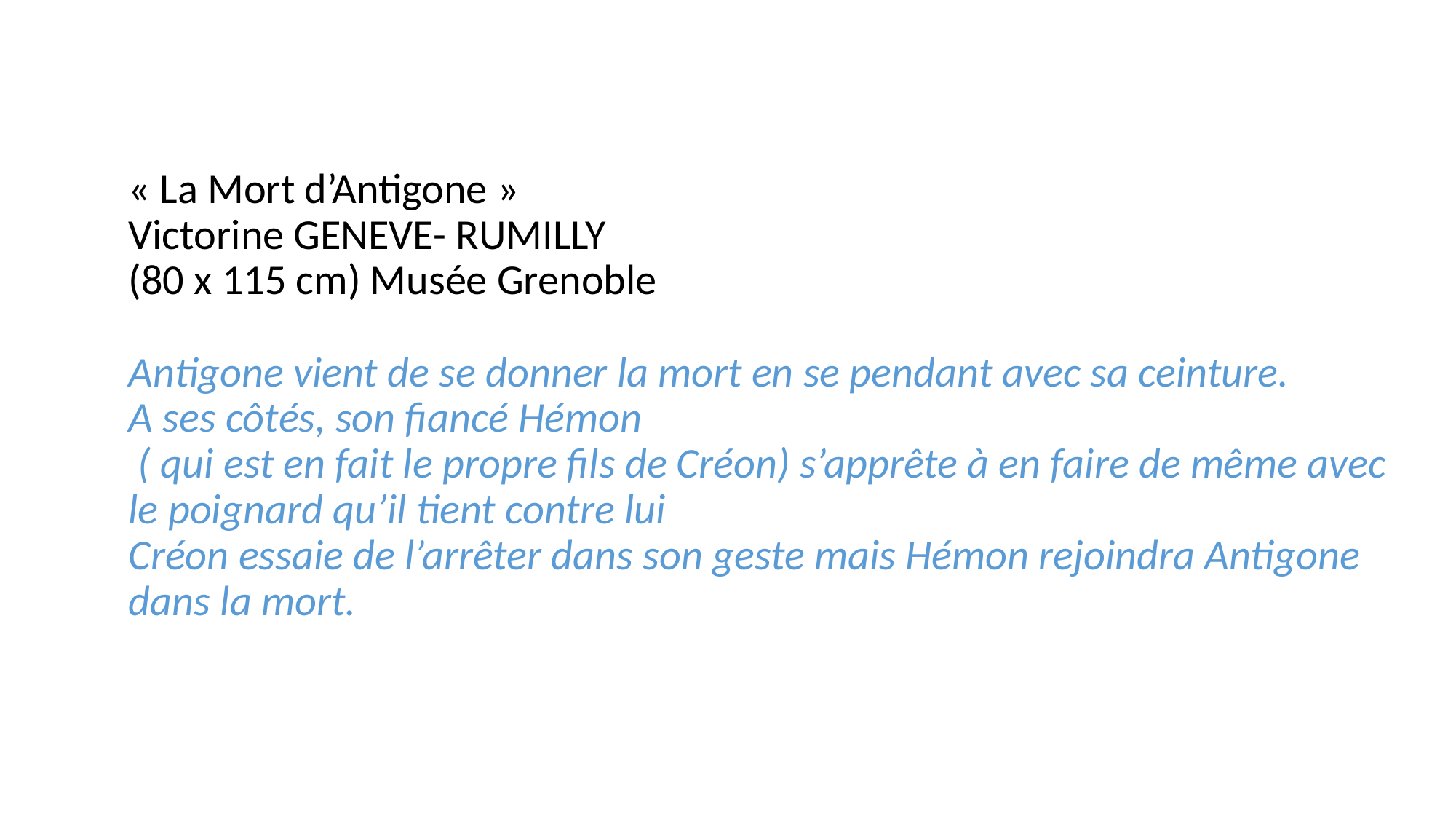

# « La Mort d’Antigone » Victorine GENEVE- RUMILLY (80 x 115 cm) Musée Grenoble Antigone vient de se donner la mort en se pendant avec sa ceinture. A ses côtés, son fiancé Hémon ( qui est en fait le propre fils de Créon) s’apprête à en faire de même avec le poignard qu’il tient contre lui Créon essaie de l’arrêter dans son geste mais Hémon rejoindra Antigone dans la mort.